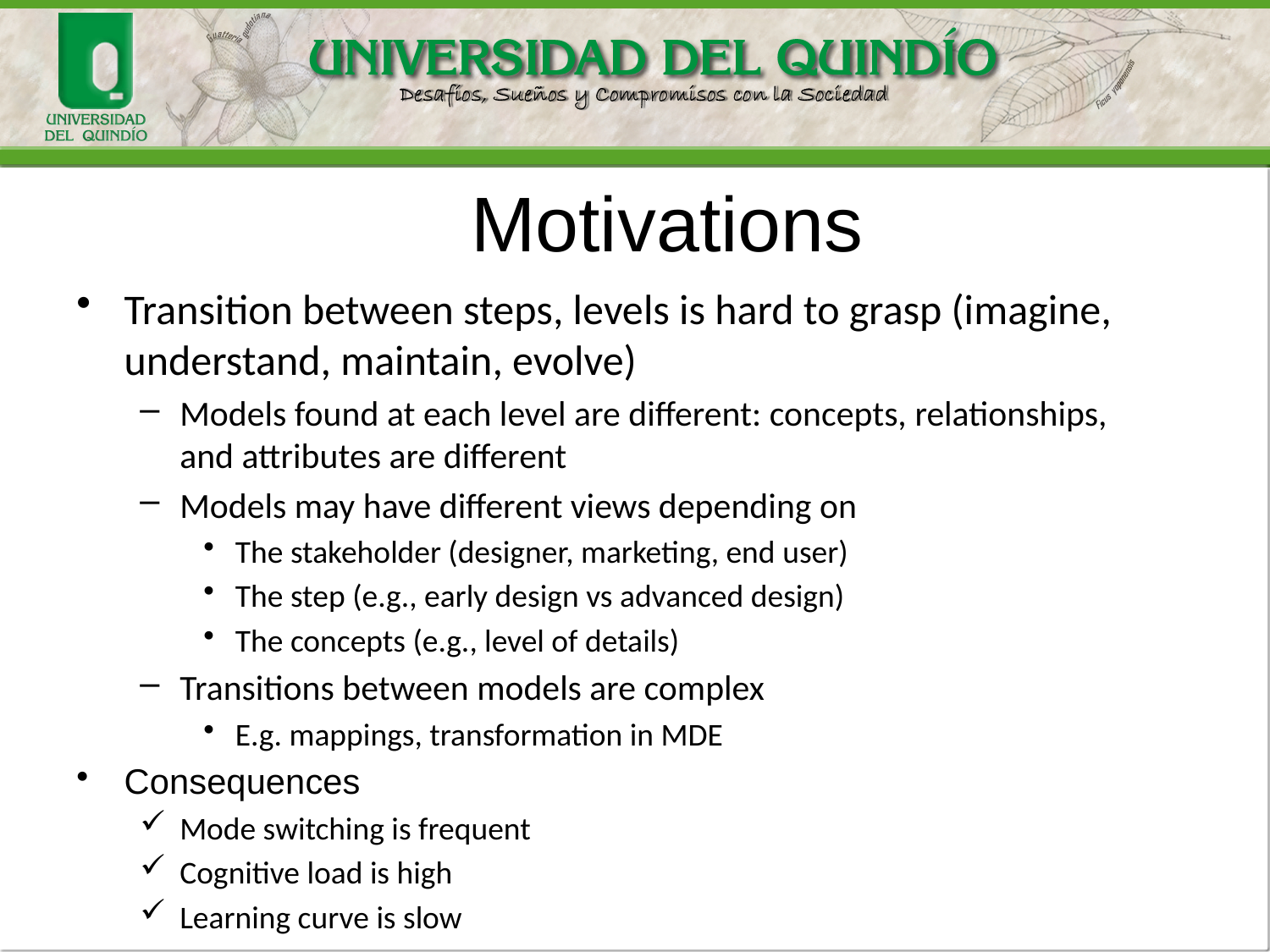

# Motivations
Transition between steps, levels is hard to grasp (imagine, understand, maintain, evolve)
Models found at each level are different: concepts, relationships, and attributes are different
Models may have different views depending on
The stakeholder (designer, marketing, end user)
The step (e.g., early design vs advanced design)
The concepts (e.g., level of details)
Transitions between models are complex
E.g. mappings, transformation in MDE
Consequences
Mode switching is frequent
Cognitive load is high
Learning curve is slow